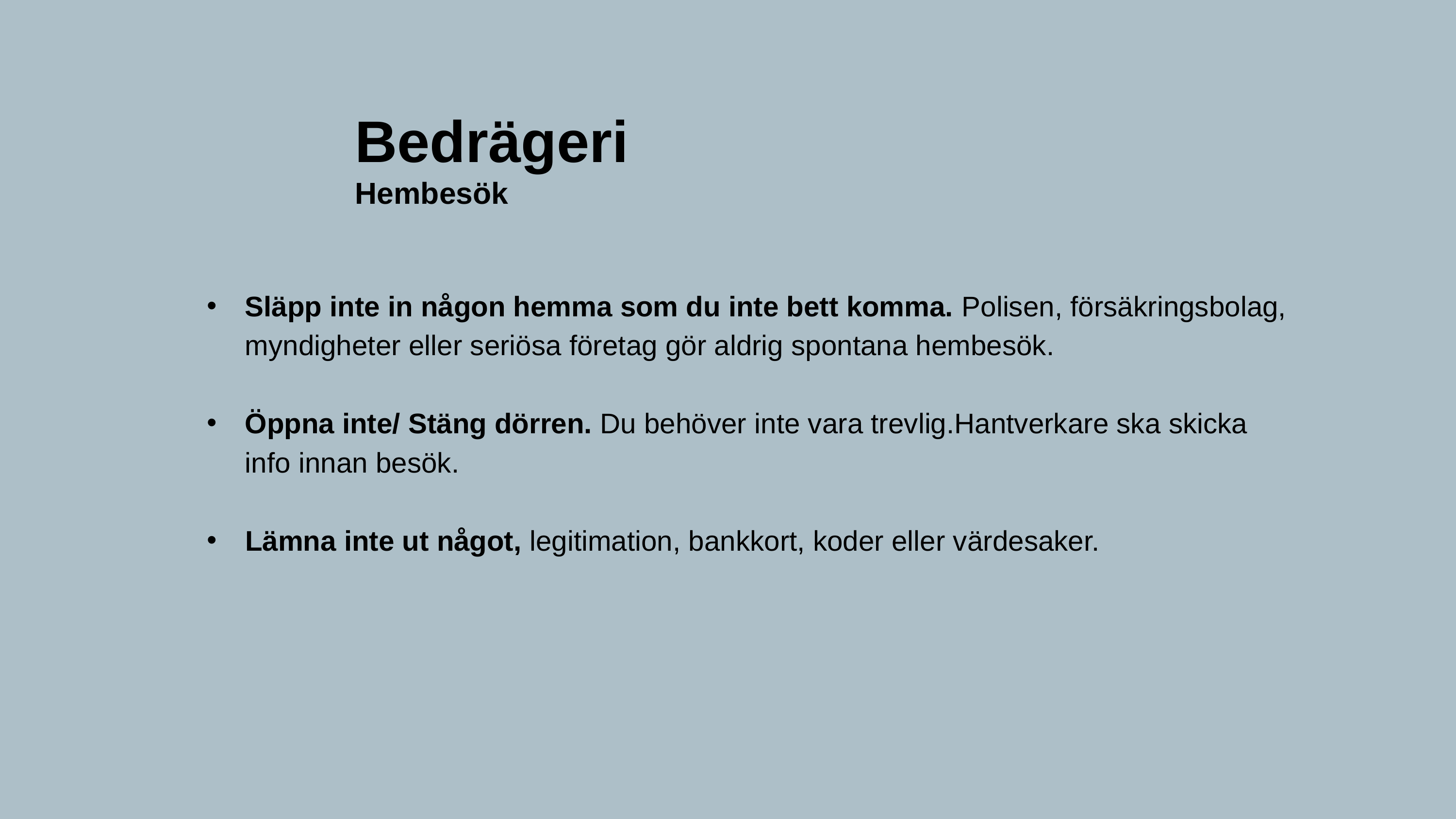

Bedrägeri
Hembesök

Släpp inte in någon hemma som du inte bett komma. Polisen, försäkringsbolag, myndigheter eller seriösa företag gör aldrig spontana hembesök.

Öppna inte/ Stäng dörren. Du behöver inte vara trevlig.Hantverkare ska skicka info innan besök.
Lämna inte ut något, legitimation, bankkort, koder eller värdesaker.